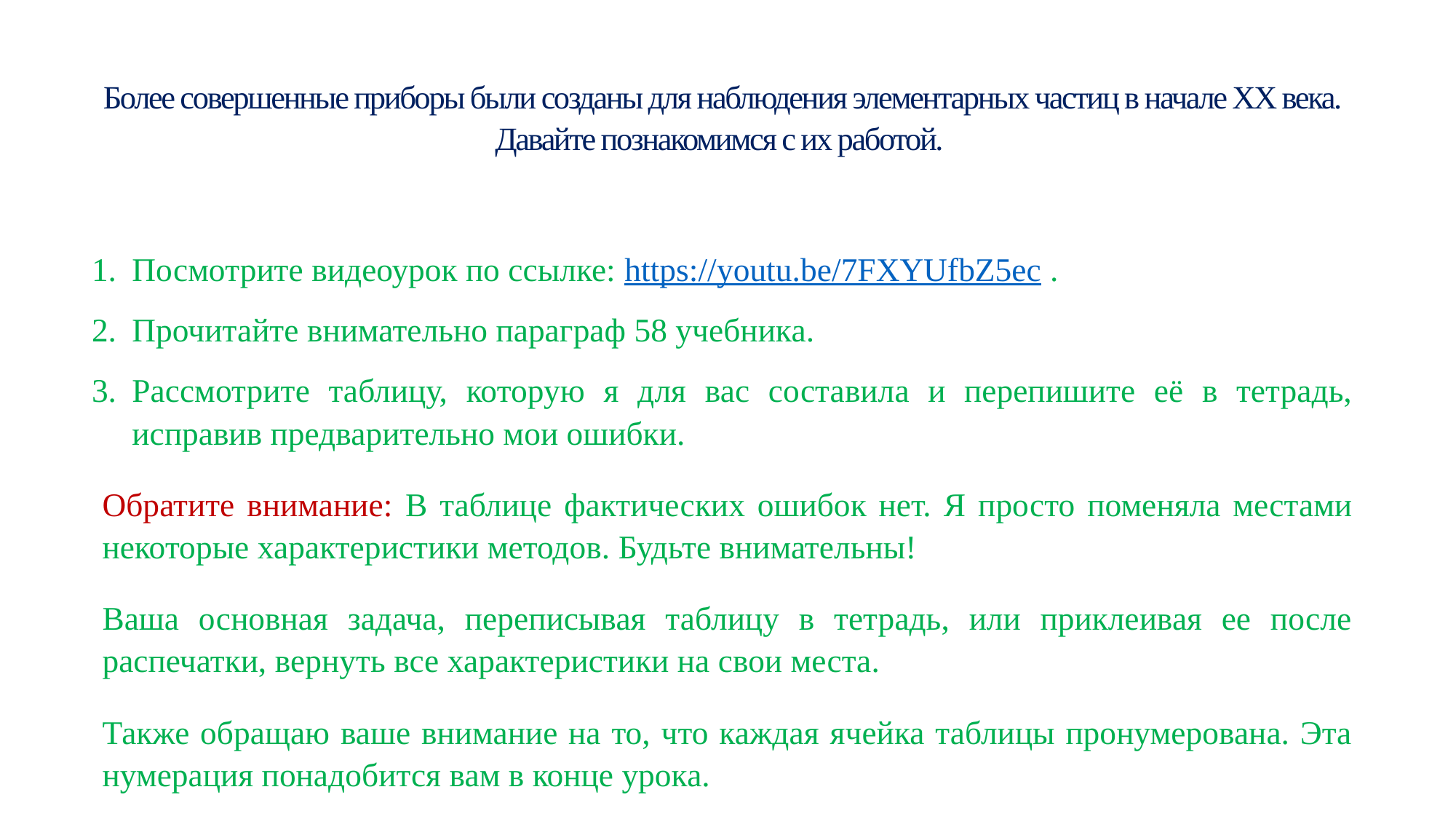

# Более совершенные приборы были созданы для наблюдения элементарных частиц в начале ХХ века. Давайте познакомимся с их работой.
Посмотрите видеоурок по ссылке: https://youtu.be/7FXYUfbZ5ec .
Прочитайте внимательно параграф 58 учебника.
Рассмотрите таблицу, которую я для вас составила и перепишите её в тетрадь, исправив предварительно мои ошибки.
Обратите внимание: В таблице фактических ошибок нет. Я просто поменяла местами некоторые характеристики методов. Будьте внимательны!
Ваша основная задача, переписывая таблицу в тетрадь, или приклеивая ее после распечатки, вернуть все характеристики на свои места.
Также обращаю ваше внимание на то, что каждая ячейка таблицы пронумерована. Эта нумерация понадобится вам в конце урока.